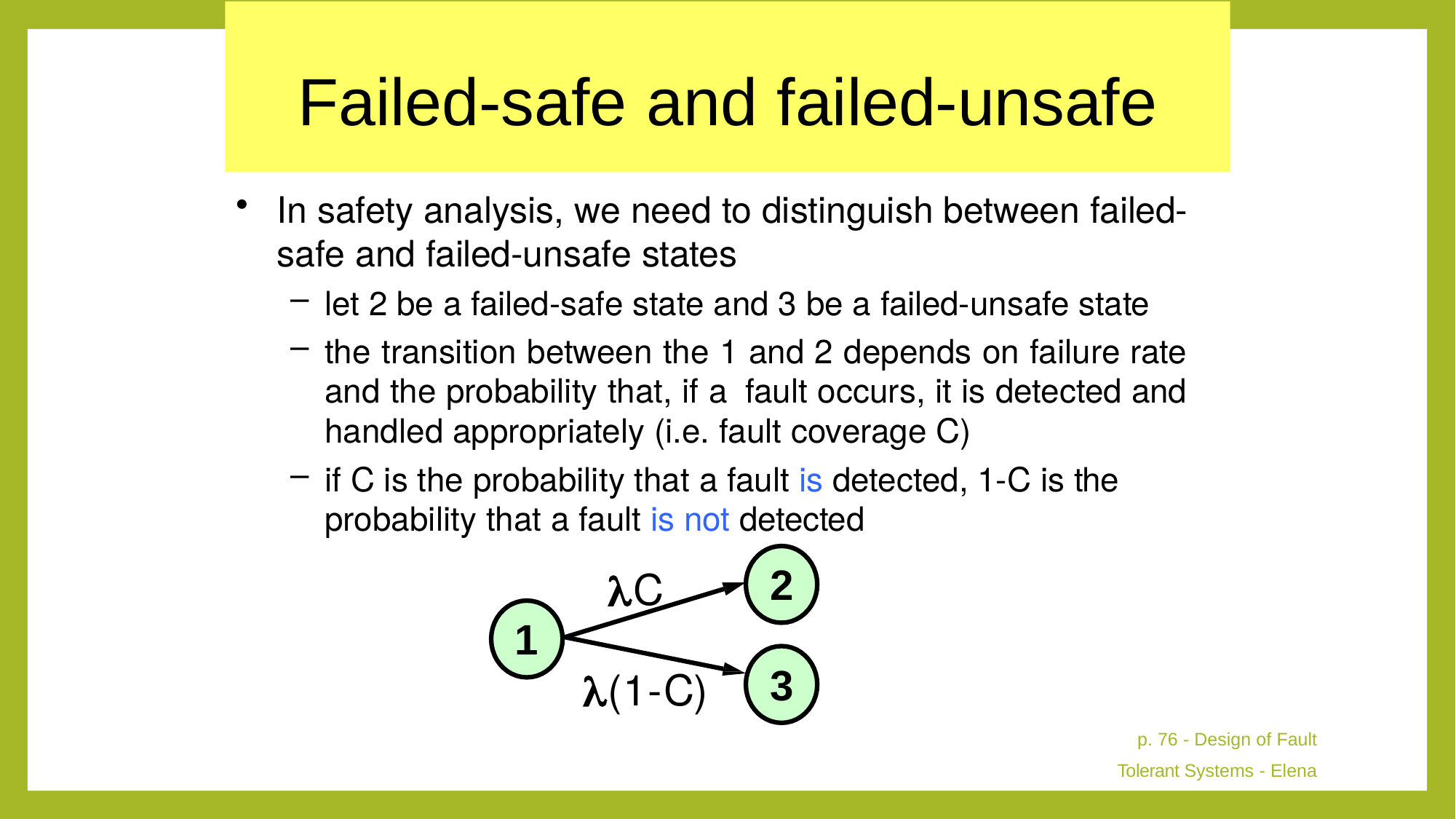

# Failed-safe and failed-unsafe
In safety analysis, we need to distinguish between failed-
safe and failed-unsafe states
let 2 be a failed-safe state and 3 be a failed-unsafe state
the transition between the 1 and 2 depends on failure rate and the probability that, if a fault occurs, it is detected and handled appropriately (i.e. fault coverage C)
if C is the probability that a fault is detected, 1-C is the
probability that a fault is not detected

2
λC

1

3
λ(1-C)
p. 76 - Design of Fault Tolerant Systems - Elena Dubrova, ESDlab